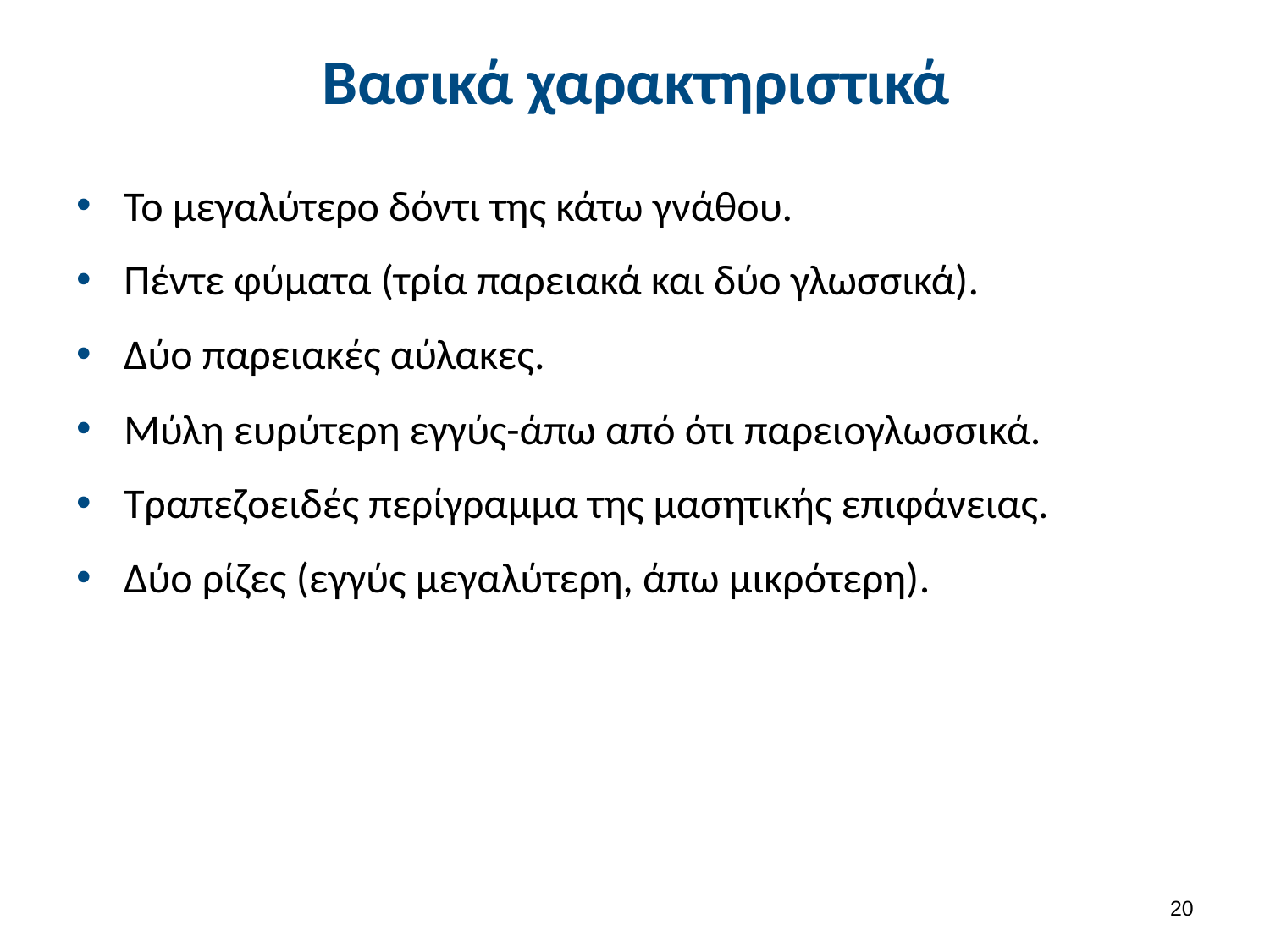

# Βασικά χαρακτηριστικά
Το μεγαλύτερο δόντι της κάτω γνάθου.
Πέντε φύματα (τρία παρειακά και δύο γλωσσικά).
Δύο παρειακές αύλακες.
Μύλη ευρύτερη εγγύς-άπω από ότι παρειογλωσσικά.
Τραπεζοειδές περίγραμμα της μασητικής επιφάνειας.
Δύο ρίζες (εγγύς μεγαλύτερη, άπω μικρότερη).

20